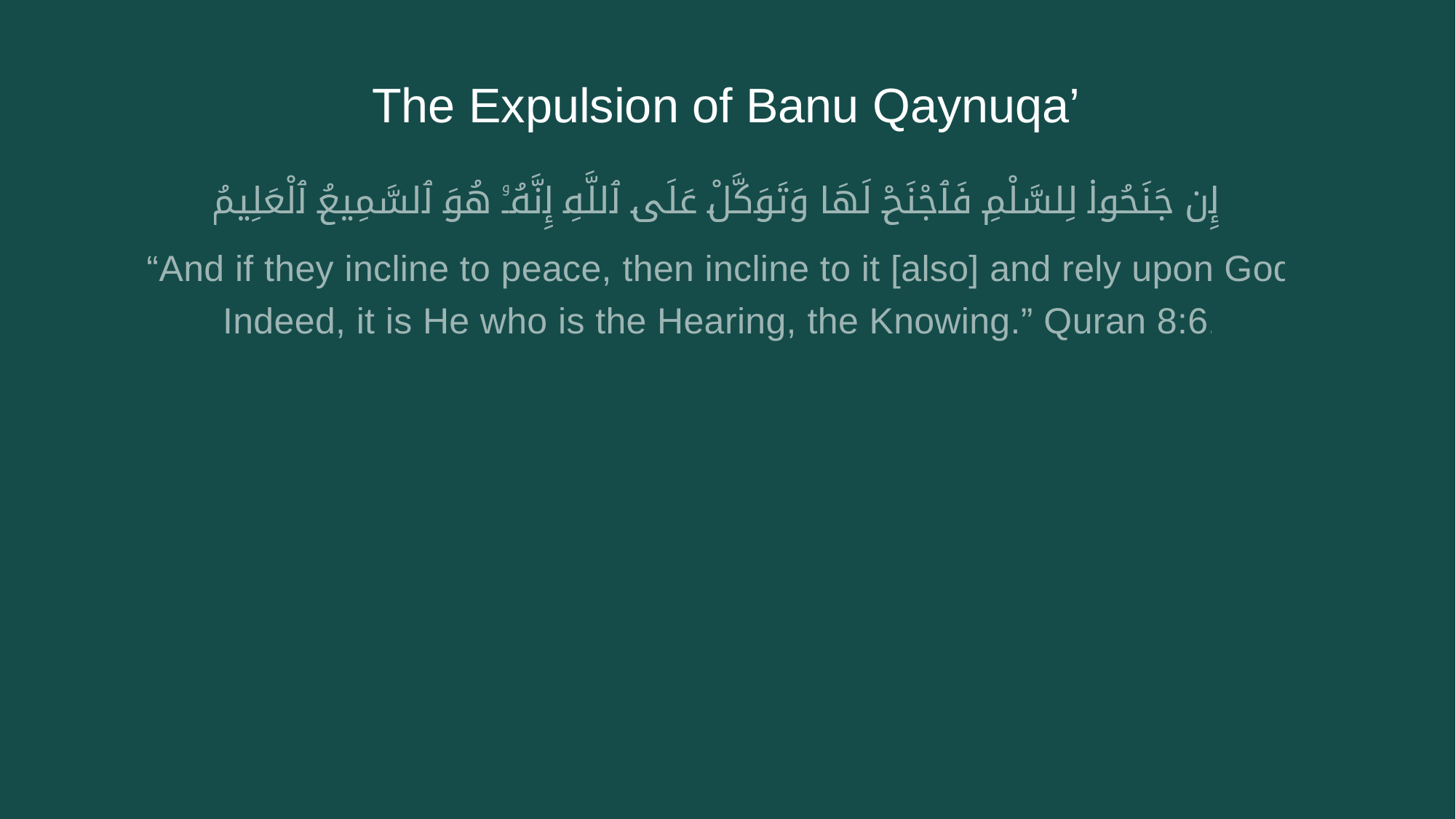

# The Expulsion of Banu Qaynuqa’
وَإِن جَنَحُوا۟ لِلسَّلْمِ فَٱجْنَحْ لَهَا وَتَوَكَّلْ عَلَى ٱللَّهِ إِنَّهُۥ هُوَ ٱلسَّمِيعُ ٱلْعَلِيمُ
“And if they incline to peace, then incline to it [also] and rely upon God. Indeed, it is He who is the Hearing, the Knowing.” Quran 8:61